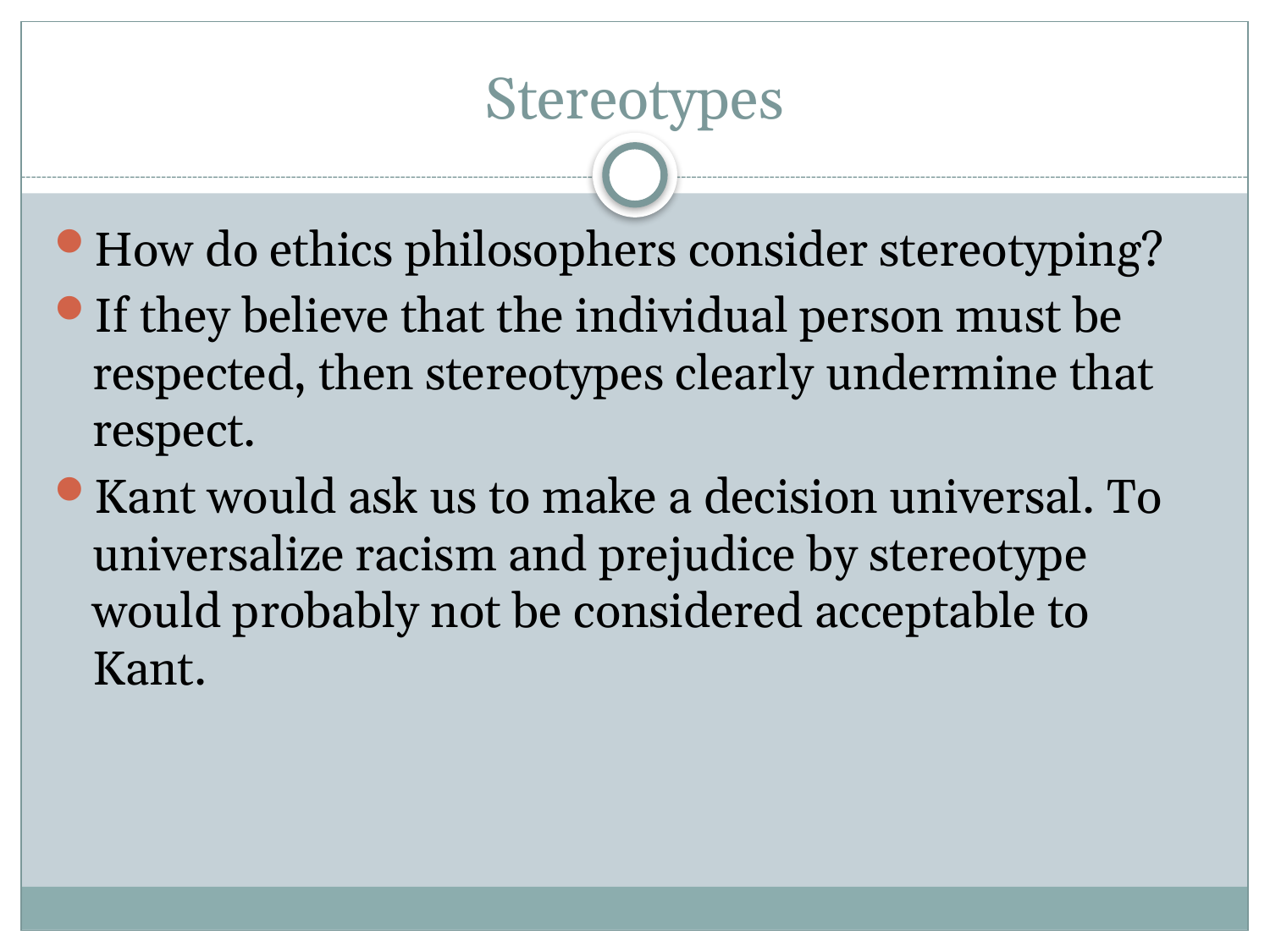

# Stereotypes
How do ethics philosophers consider stereotyping?
If they believe that the individual person must be respected, then stereotypes clearly undermine that respect.
Kant would ask us to make a decision universal. To universalize racism and prejudice by stereotype would probably not be considered acceptable to Kant.